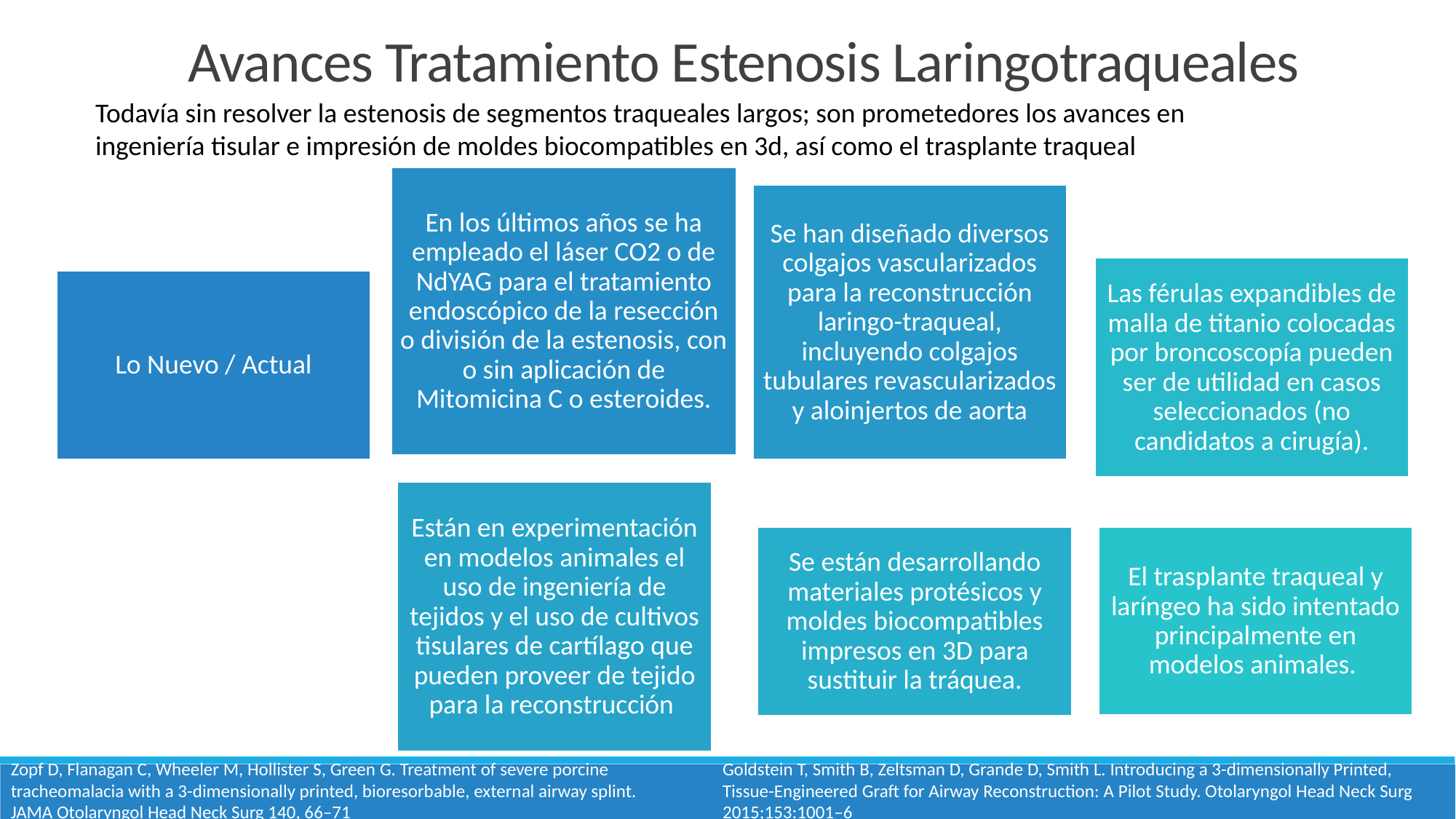

/
# Avances Tratamiento Estenosis Laringotraqueales
Todavía sin resolver la estenosis de segmentos traqueales largos; son prometedores los avances en ingeniería tisular e impresión de moldes biocompatibles en 3d, así como el trasplante traqueal
Lo Nuevo / Actual
En los últimos años se ha empleado el láser CO2 o de NdYAG para el tratamiento endoscópico de la resección o división de la estenosis, con o sin aplicación de Mitomicina C o esteroides.
Se han diseñado diversos colgajos vascularizados para la reconstrucción laringo-traqueal, incluyendo colgajos tubulares revascularizados y aloinjertos de aorta
Están en experimentación en modelos animales el uso de ingeniería de tejidos y el uso de cultivos tisulares de cartílago que pueden proveer de tejido para la reconstrucción
Se están desarrollando materiales protésicos y moldes biocompatibles impresos en 3D para sustituir la tráquea.
Las férulas expandibles de malla de titanio colocadas por broncoscopía pueden ser de utilidad en casos seleccionados (no candidatos a cirugía).
El trasplante traqueal y laríngeo ha sido intentado principalmente en modelos animales.
Zopf D, Flanagan C, Wheeler M, Hollister S, Green G. Treatment of severe porcine tracheomalacia with a 3-dimensionally printed, bioresorbable, external airway splint. JAMA Otolaryngol Head Neck Surg 140, 66–71
Goldstein T, Smith B, Zeltsman D, Grande D, Smith L. Introducing a 3-dimensionally Printed, Tissue-Engineered Graft for Airway Reconstruction: A Pilot Study. Otolaryngol Head Neck Surg 2015;153:1001–6